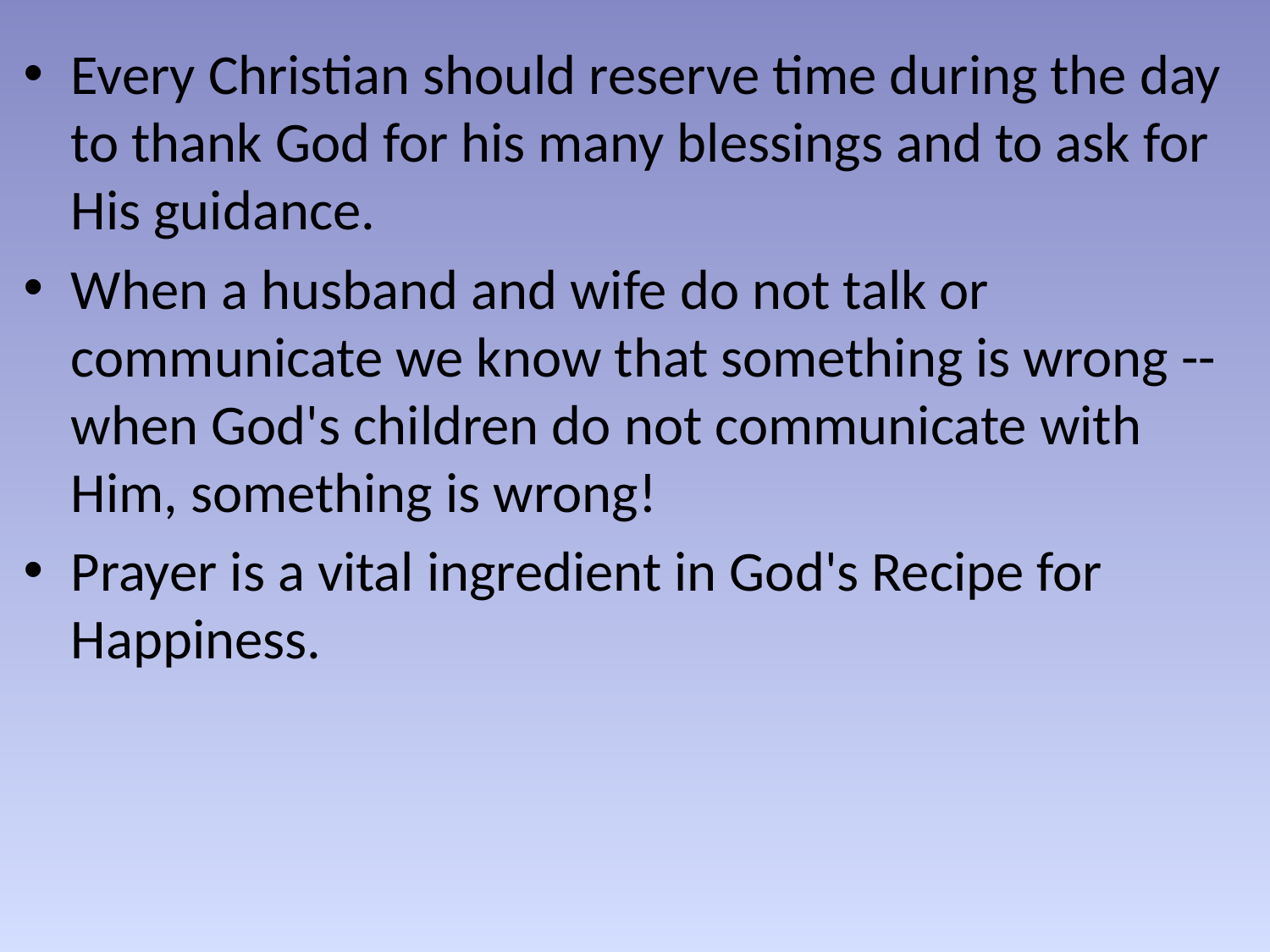

Every Christian should reserve time during the day to thank God for his many blessings and to ask for His guidance.
When a husband and wife do not talk or communicate we know that something is wrong -- when God's children do not communicate with Him, something is wrong!
Prayer is a vital ingredient in God's Recipe for Happiness.